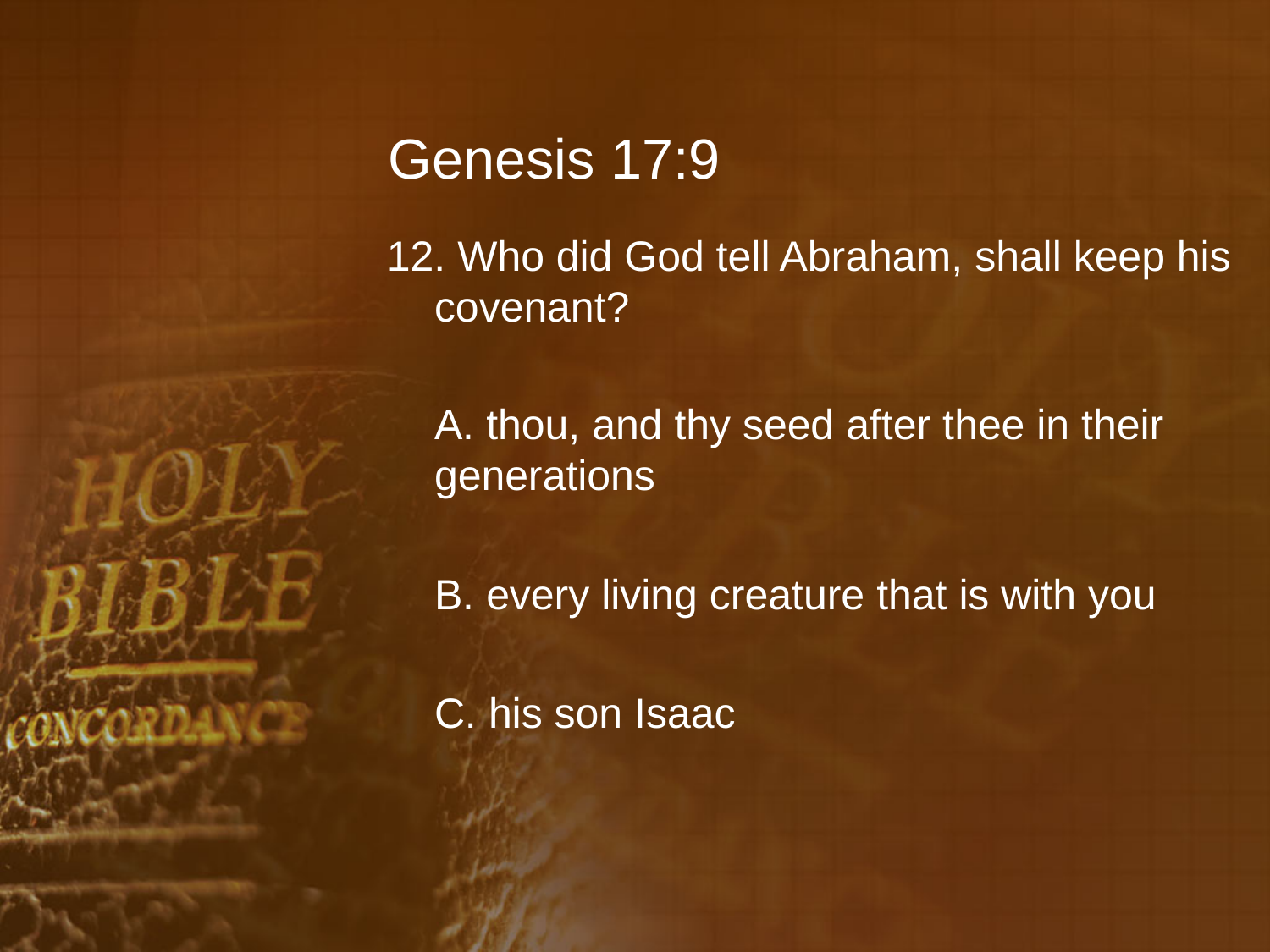

# Genesis 17:9
12. Who did God tell Abraham, shall keep his covenant?

	A. thou, and thy seed after thee in their generations

	B. every living creature that is with you

	C. his son Isaac